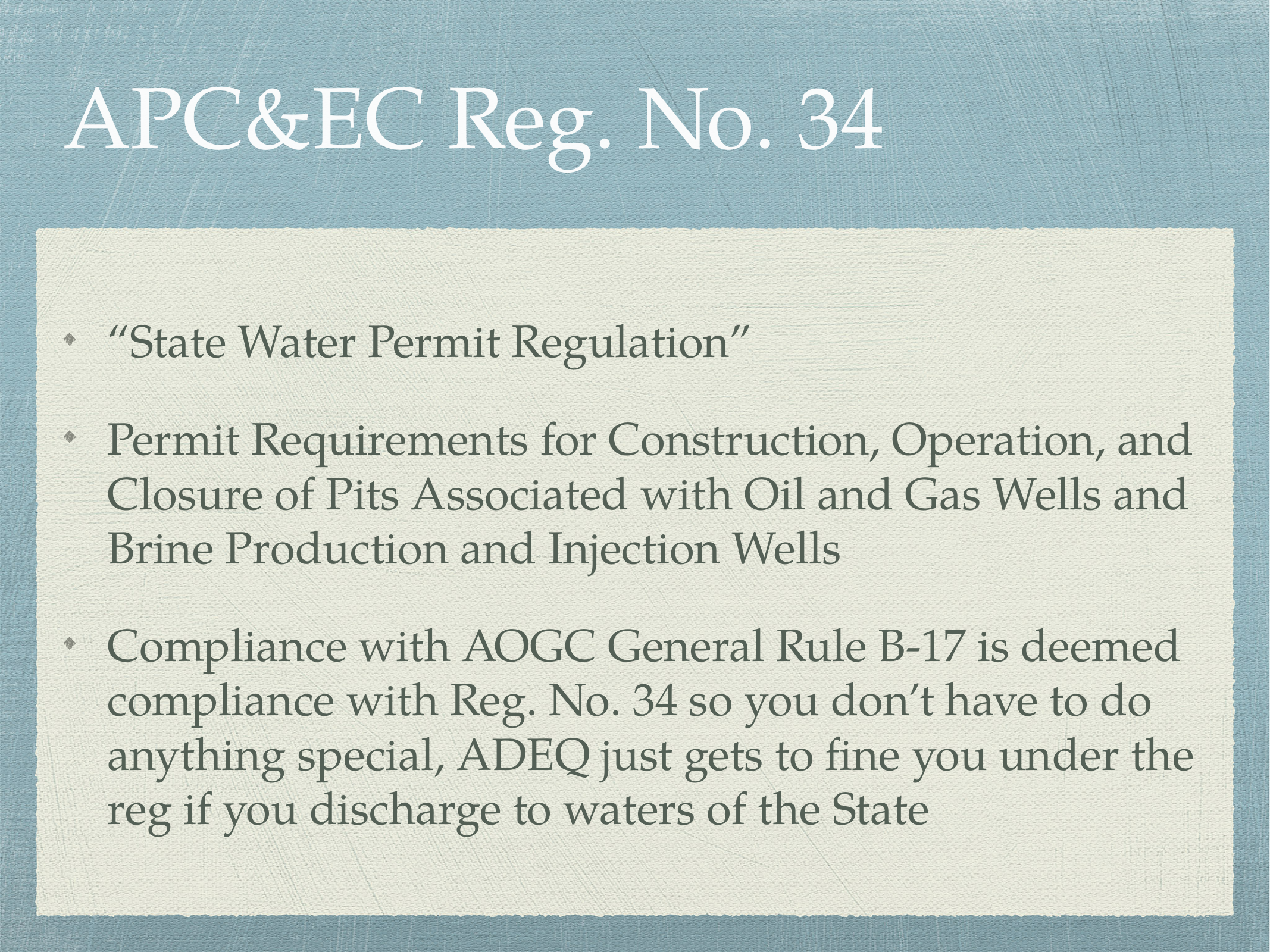

# APC&EC Reg. No. 34
“State Water Permit Regulation”
Permit Requirements for Construction, Operation, and Closure of Pits Associated with Oil and Gas Wells and Brine Production and Injection Wells
Compliance with AOGC General Rule B-17 is deemed compliance with Reg. No. 34 so you don’t have to do anything special, ADEQ just gets to fine you under the reg if you discharge to waters of the State